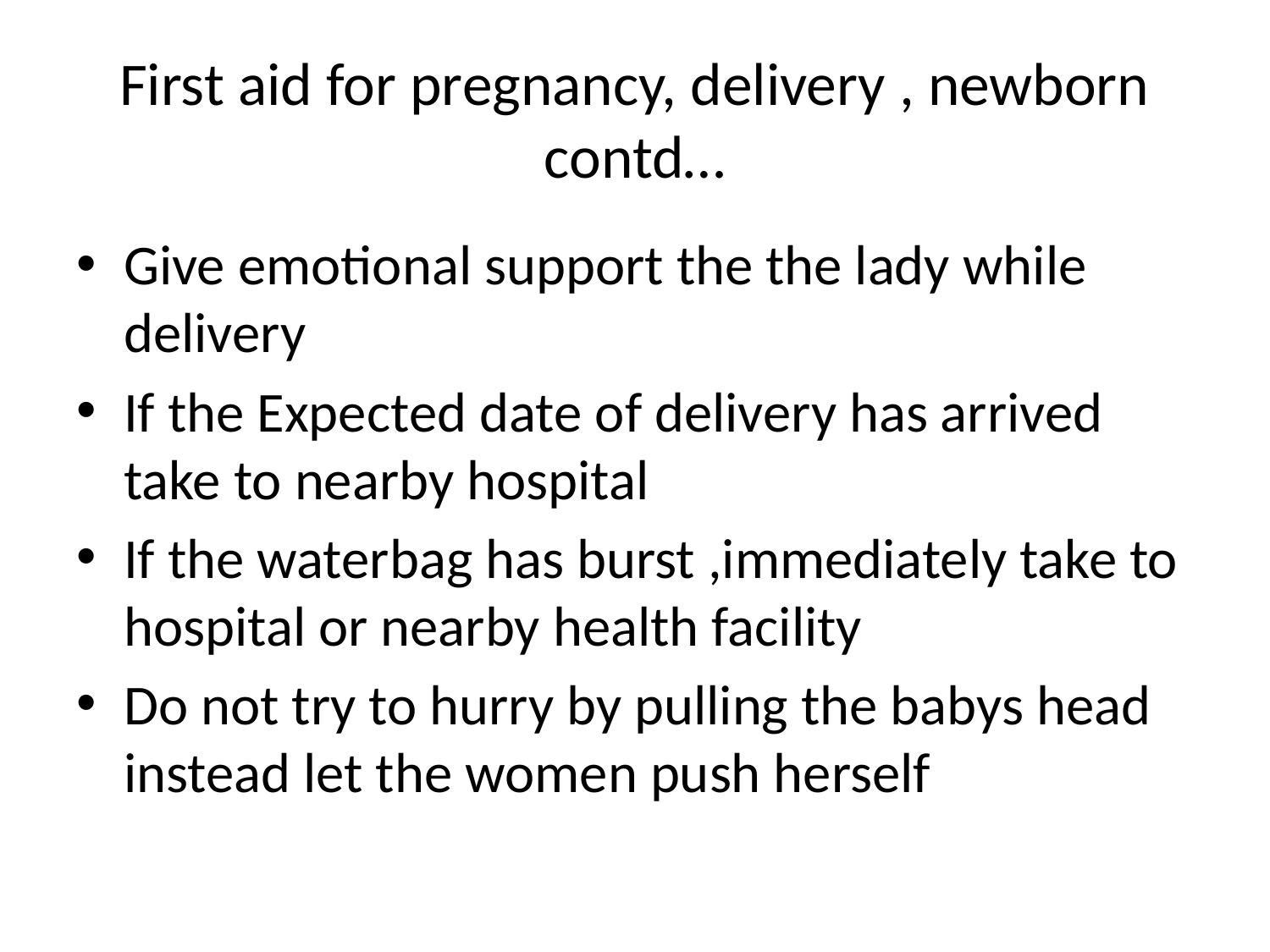

# First aid for pregnancy, delivery , newborn contd…
Give emotional support the the lady while delivery
If the Expected date of delivery has arrived take to nearby hospital
If the waterbag has burst ,immediately take to hospital or nearby health facility
Do not try to hurry by pulling the babys head  instead let the women push herself